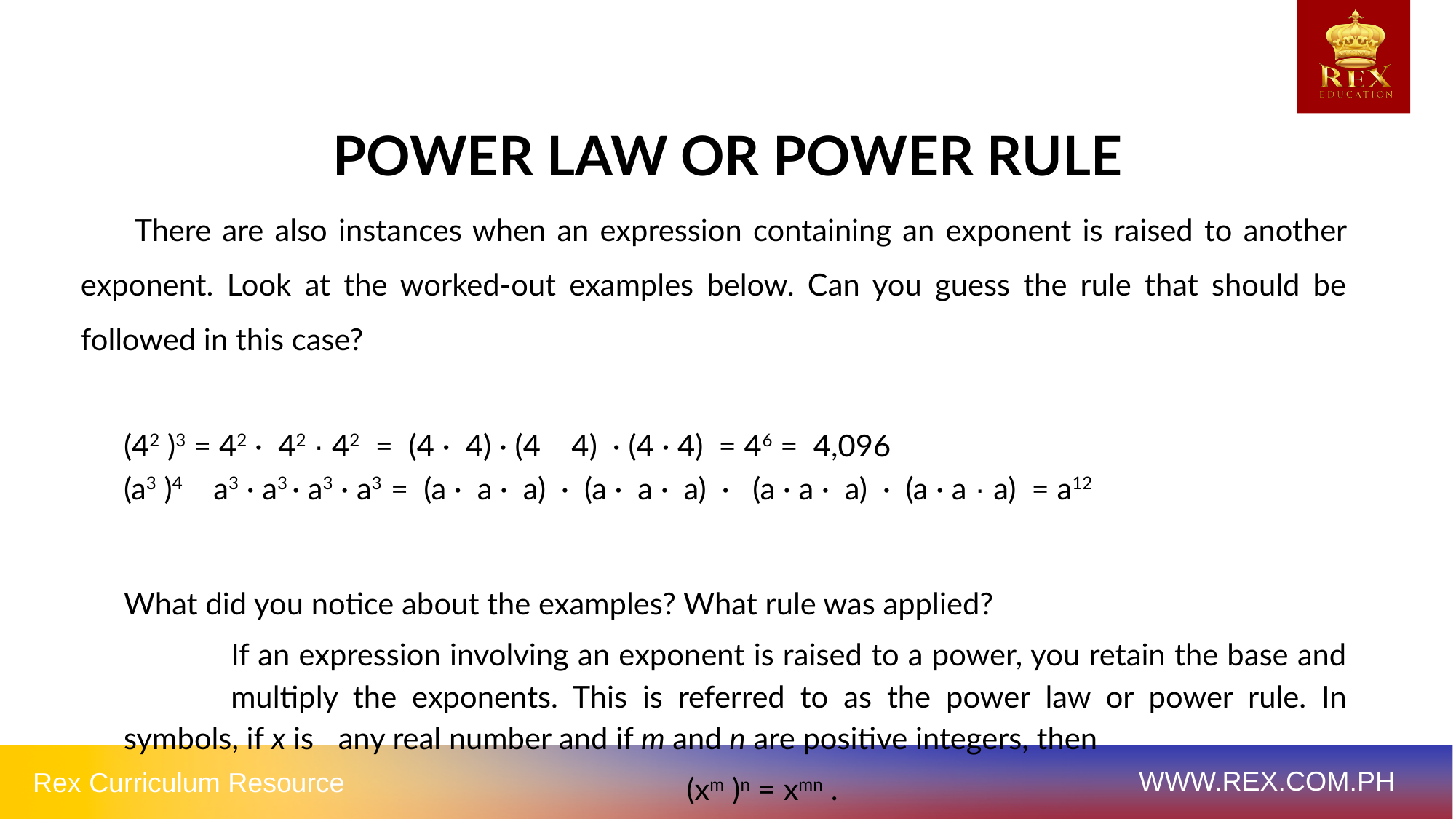

POWER LAW OR POWER RULE
	There are also instances when an expression containing an exponent is raised to another exponent. Look at the worked-out examples below. Can you guess the rule that should be followed in this case?

(42 )3 = 42 ·  42 · 42  =  (4 ·  4) · (4   4) · (4 · 4) = 46 =  4,096
(a3 )4   a3 · a3 · a3 · a3  = (a · a · a) · (a · a · a) ·  (a · a · a) · (a · a · a) = a12

What did you notice about the examples? What rule was applied?
		If an expression involving an exponent is raised to a power, you retain the base and 		multiply the exponents. This is referred to as the power law or power rule. In symbols, if x is 	any real number and if m and n are positive integers, then
	(xm )n = xmn .